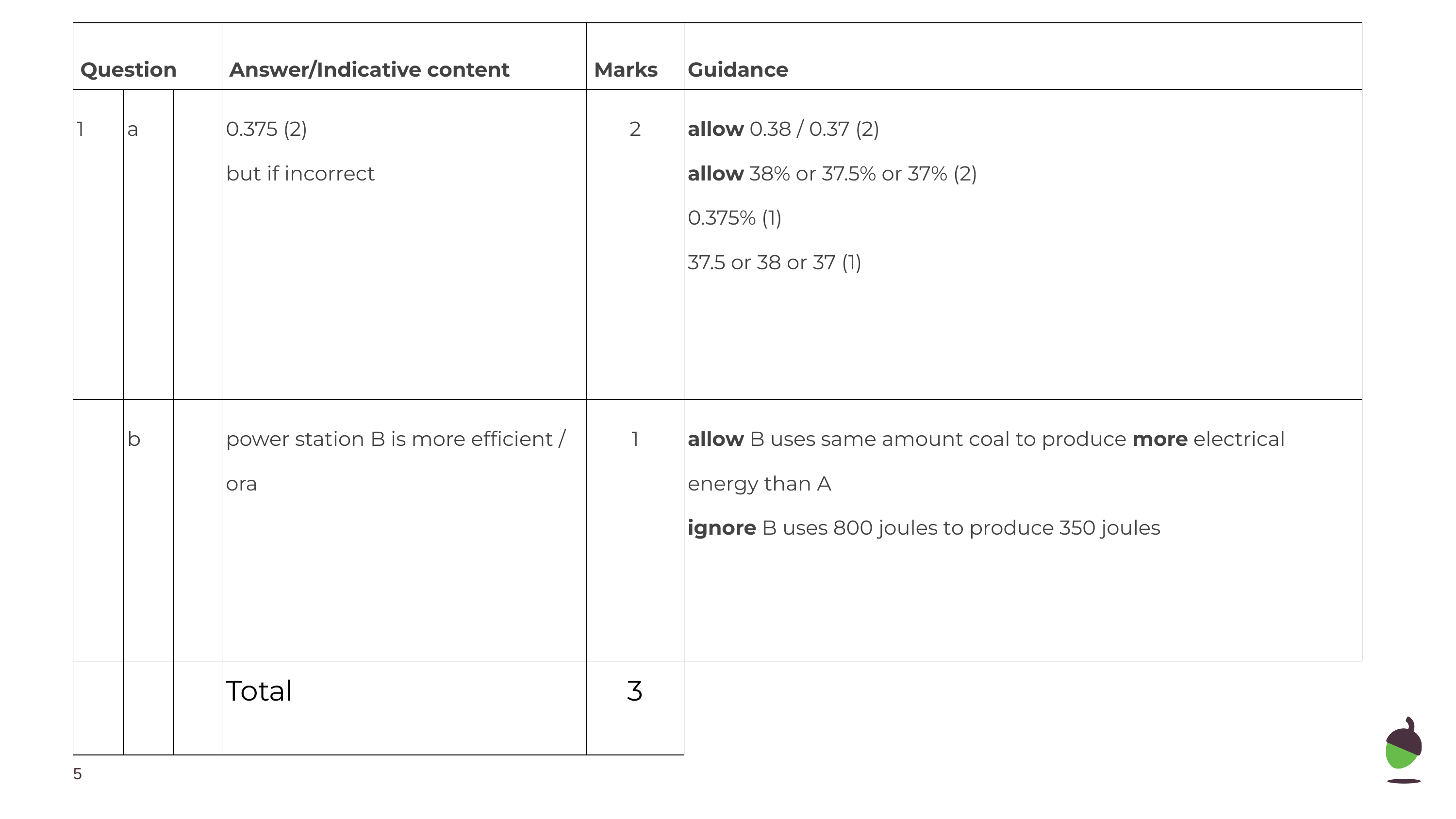

| Question |  |  | Answer/Indicative content | Marks | Guidance |
| --- | --- | --- | --- | --- | --- |
| 1 | a |  | 0.375 (2) but if incorrect | 2 | allow 0.38 / 0.37 (2) allow 38% or 37.5% or 37% (2) 0.375% (1) 37.5 or 38 or 37 (1) |
|  | b |  | power station B is more efficient / ora | 1 | allow B uses same amount coal to produce more electrical energy than A ignore B uses 800 joules to produce 350 joules |
|  |  |  | Total | 3 |  |
#

5